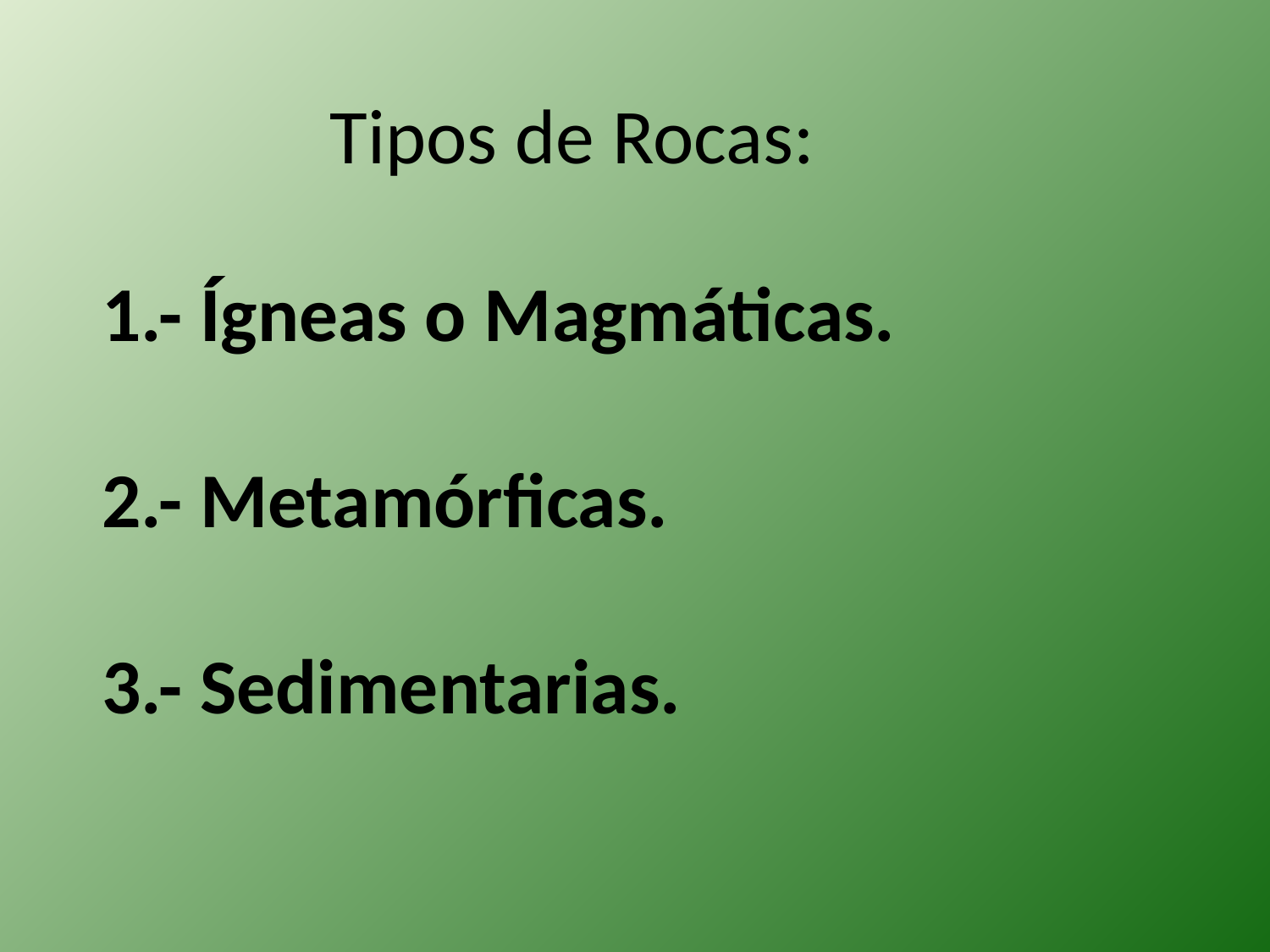

Tipos de Rocas:
1.- Ígneas o Magmáticas.

2.- Metamórficas.

3.- Sedimentarias.